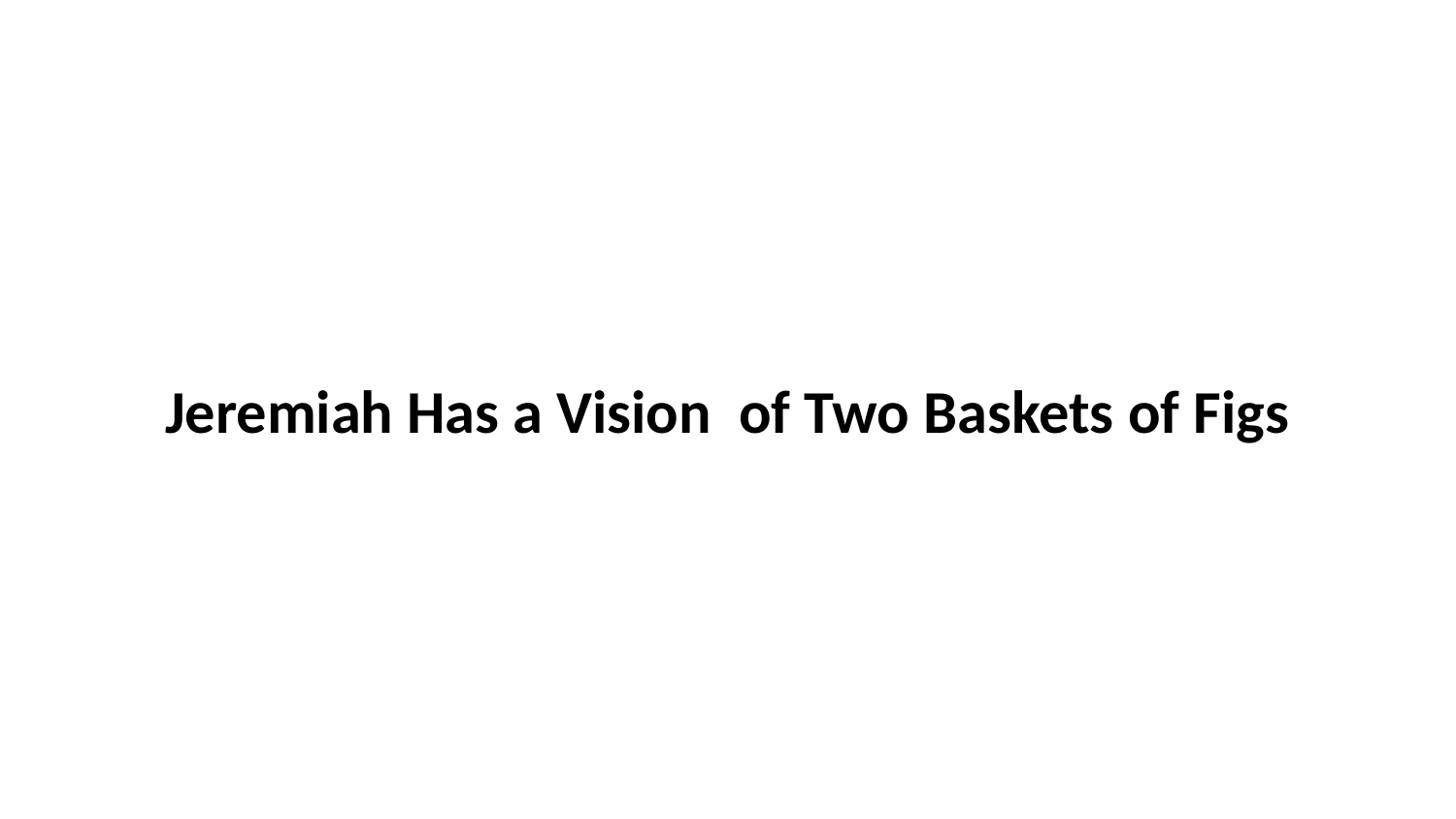

Jeremiah Has a Vision  of Two Baskets of Figs